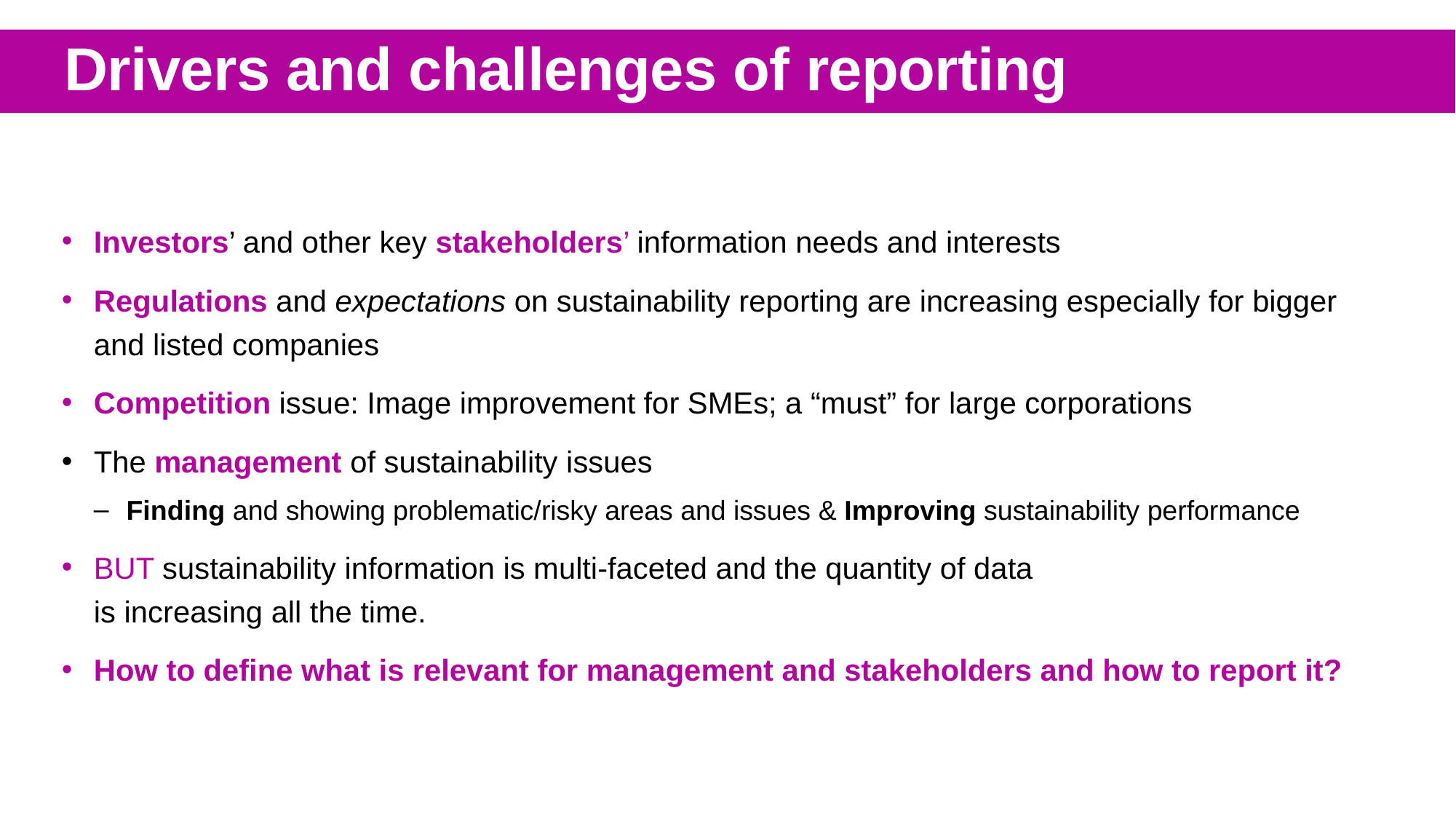

# Drivers and challenges of reporting
Investors’ and other key stakeholders’ information needs and interests
Regulations and expectations on sustainability reporting are increasing especially for bigger and listed companies
Competition issue: Image improvement for SMEs; a “must” for large corporations
The management of sustainability issues
Finding and showing problematic/risky areas and issues & Improving sustainability performance
BUT sustainability information is multi-faceted and the quantity of data is increasing all the time.
How to define what is relevant for management and stakeholders and how to report it?